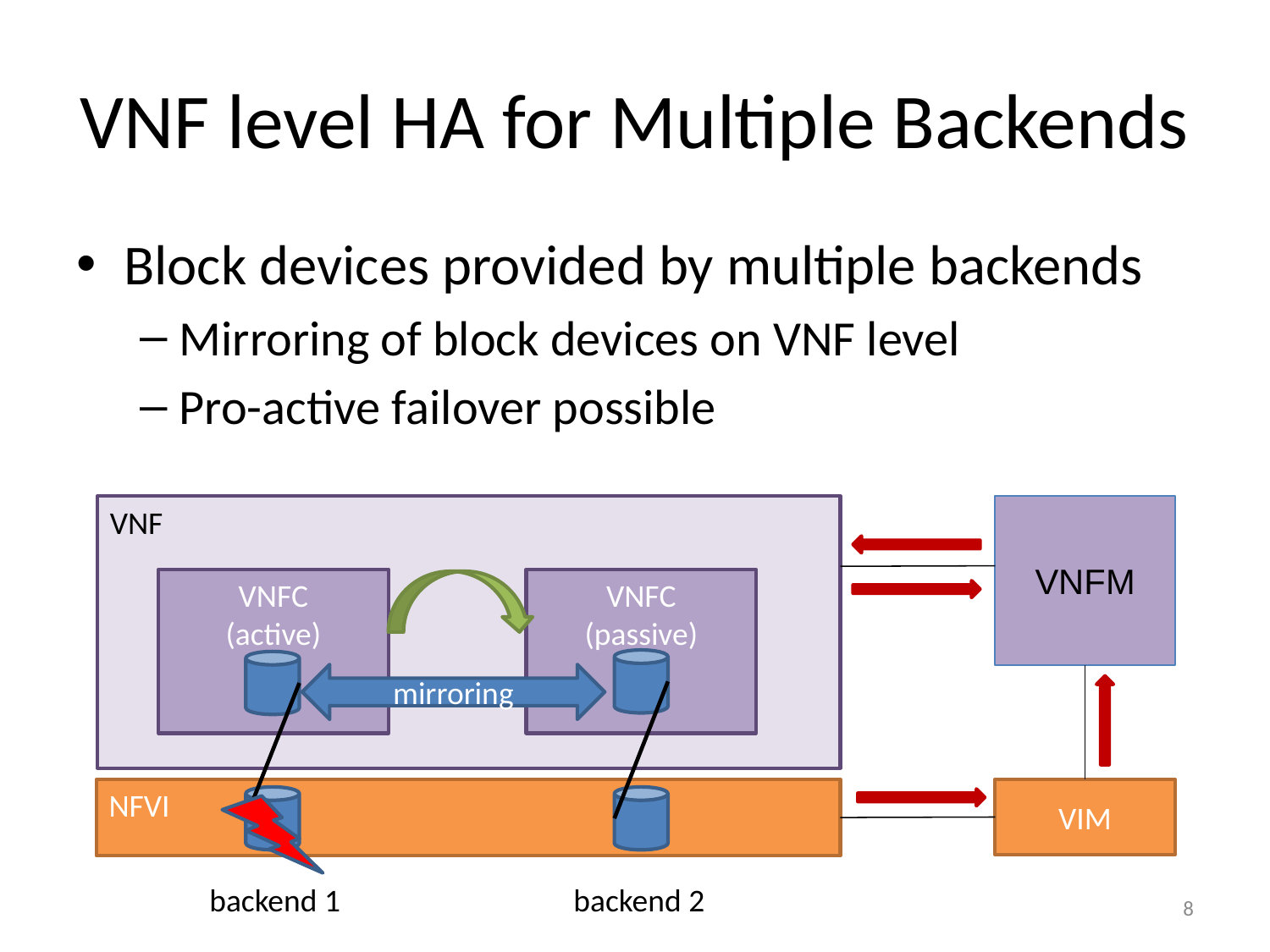

# VNF level HA for Multiple Backends
Block devices provided by multiple backends
Mirroring of block devices on VNF level
Pro-active failover possible

VNF
VNFC
(active)
VNFC
(passive)

mirroring
NFVI

VNFM

VIM

backend 1
backend 2
8